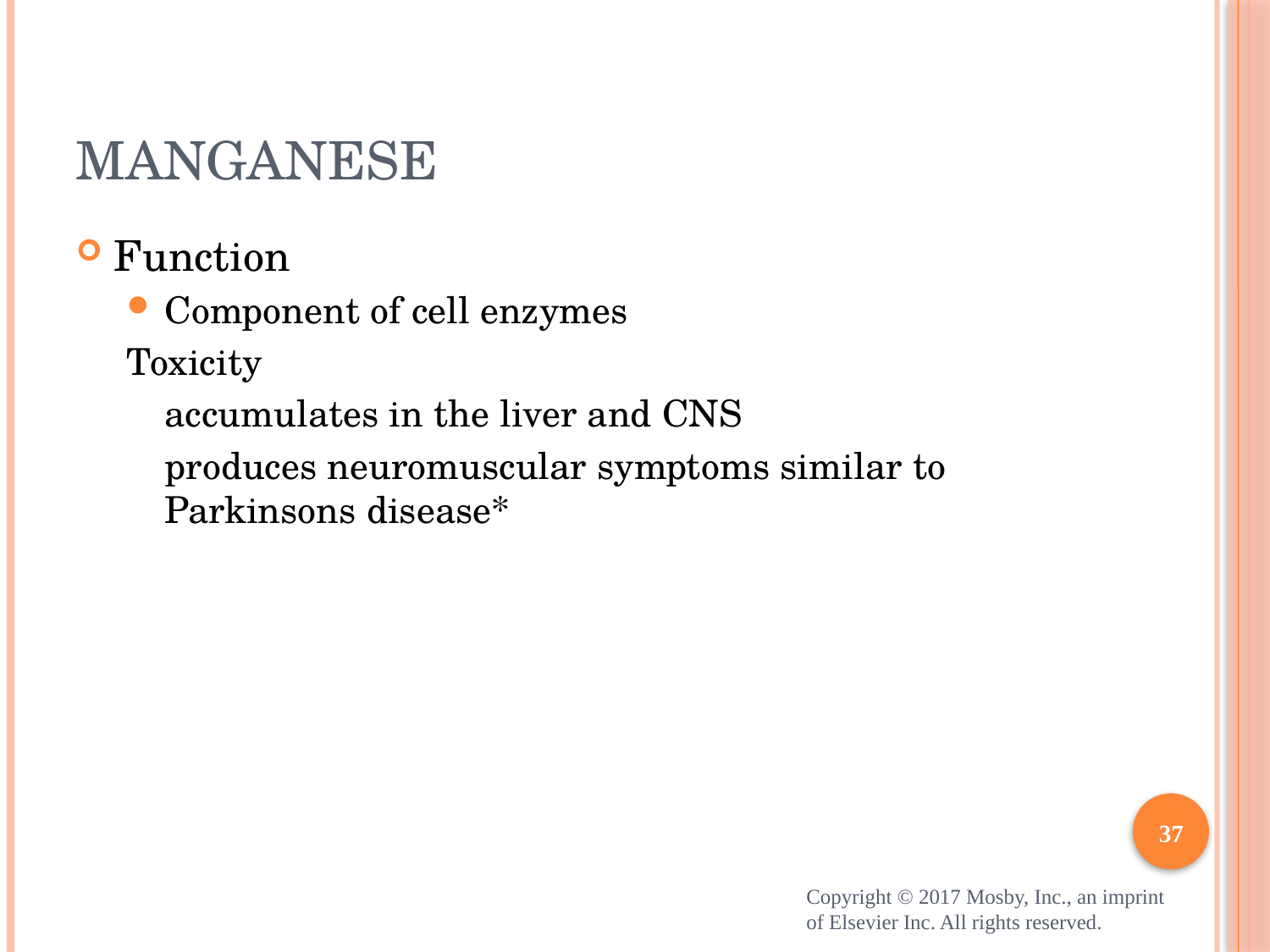

# Manganese
Function
Component of cell enzymes
Toxicity
	accumulates in the liver and CNS
	produces neuromuscular symptoms similar to Parkinsons disease*

37
Copyright © 2017 Mosby, Inc., an imprint of Elsevier Inc. All rights reserved.